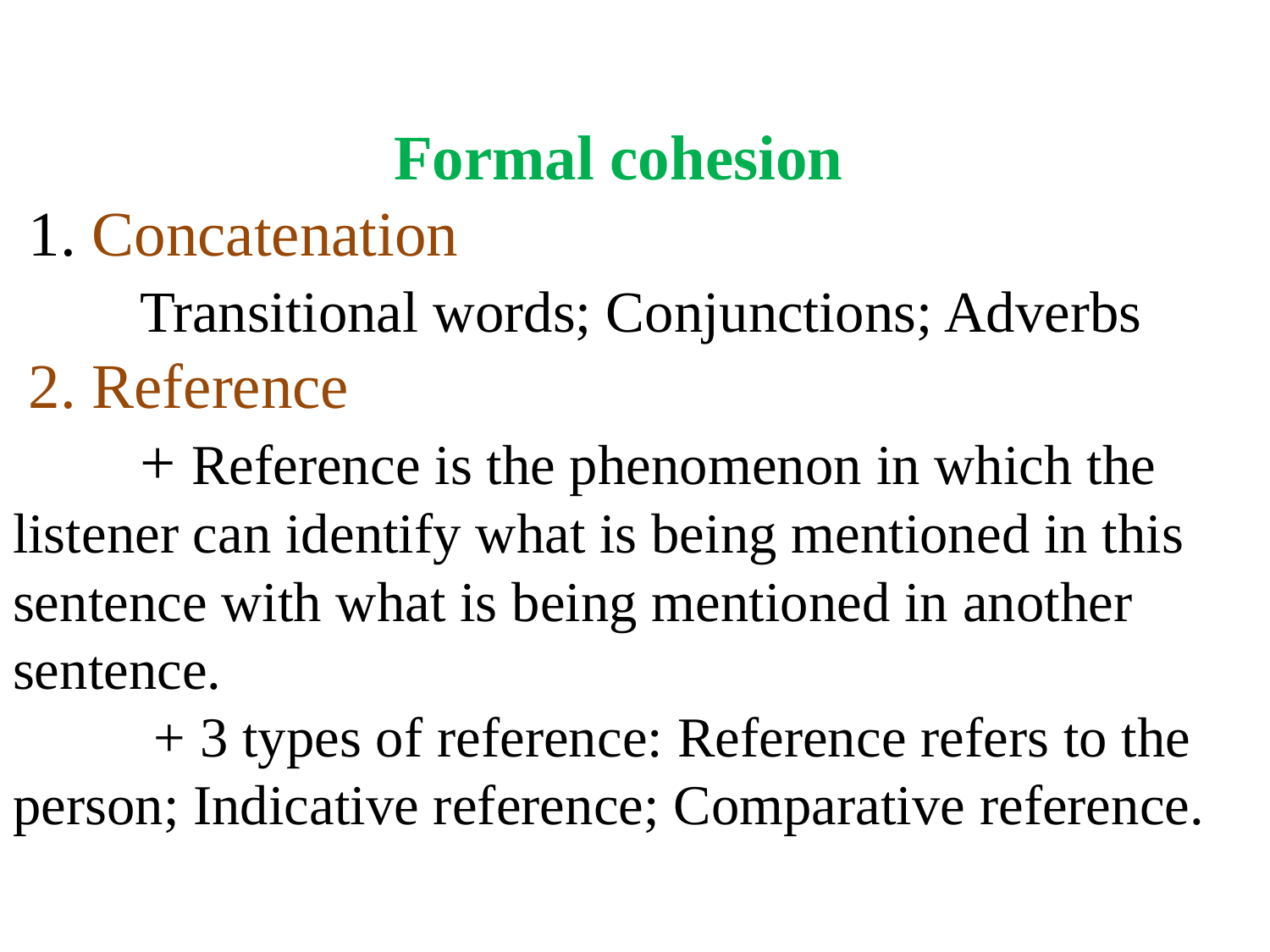

# Formal cohesion 1. Concatenation Transitional words; Conjunctions; Adverbs 2. Reference + Reference is the phenomenon in which the listener can identify what is being mentioned in this sentence with what is being mentioned in another sentence. + 3 types of reference: Reference refers to the person; Indicative reference; Comparative reference.